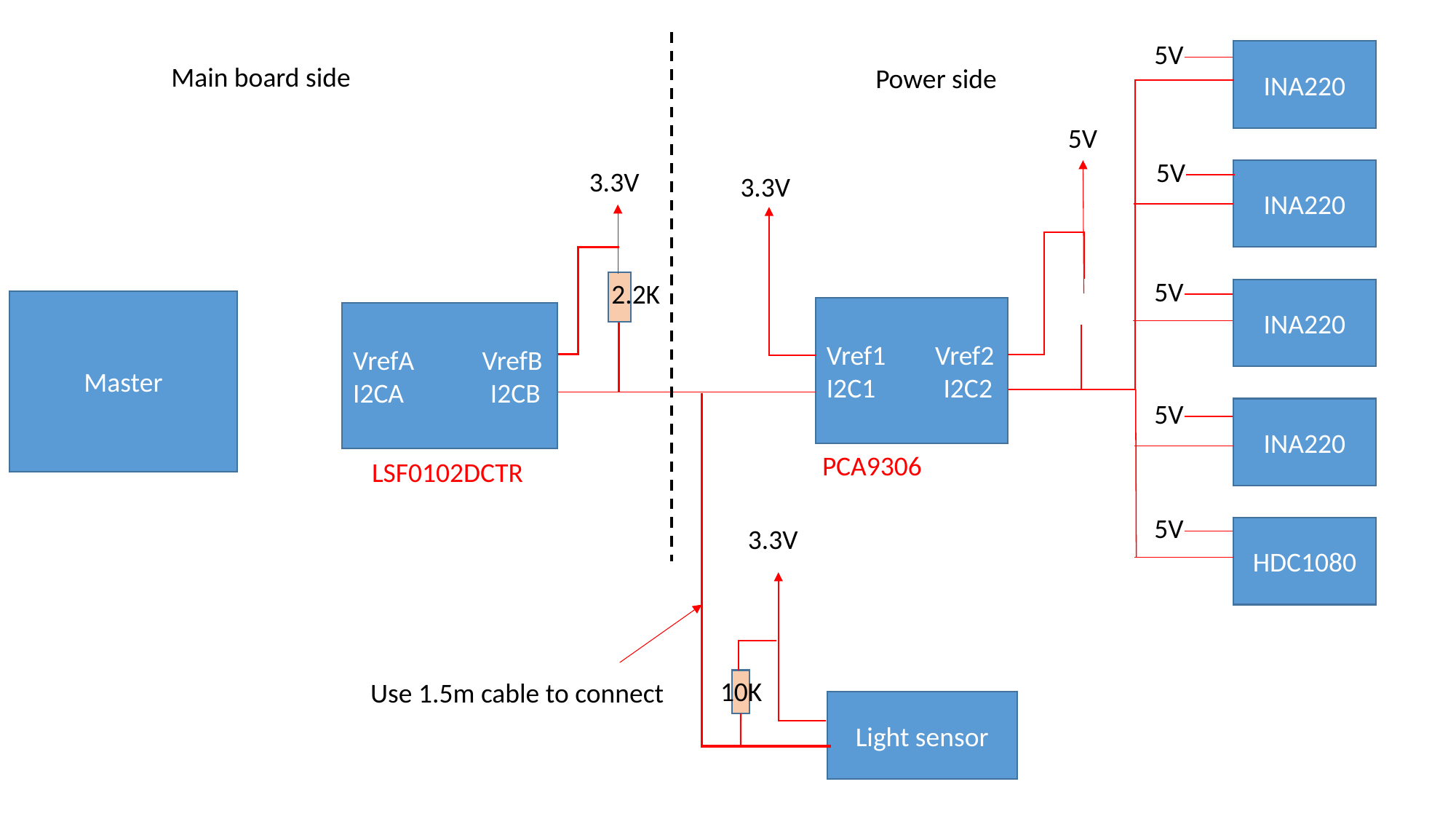

5V
INA220
Main board side
Power side

5V
5V
3.3V
INA220
3.3V

5V
2.2K

INA220
Master
Vref1        Vref2
I2C1           I2C2
VrefA           VrefB
I2CA              I2CB

5V

INA220
PCA9306
LSF0102DCTR
5V
3.3V
HDC1080

10K
Use 1.5m cable to connect

Light sensor